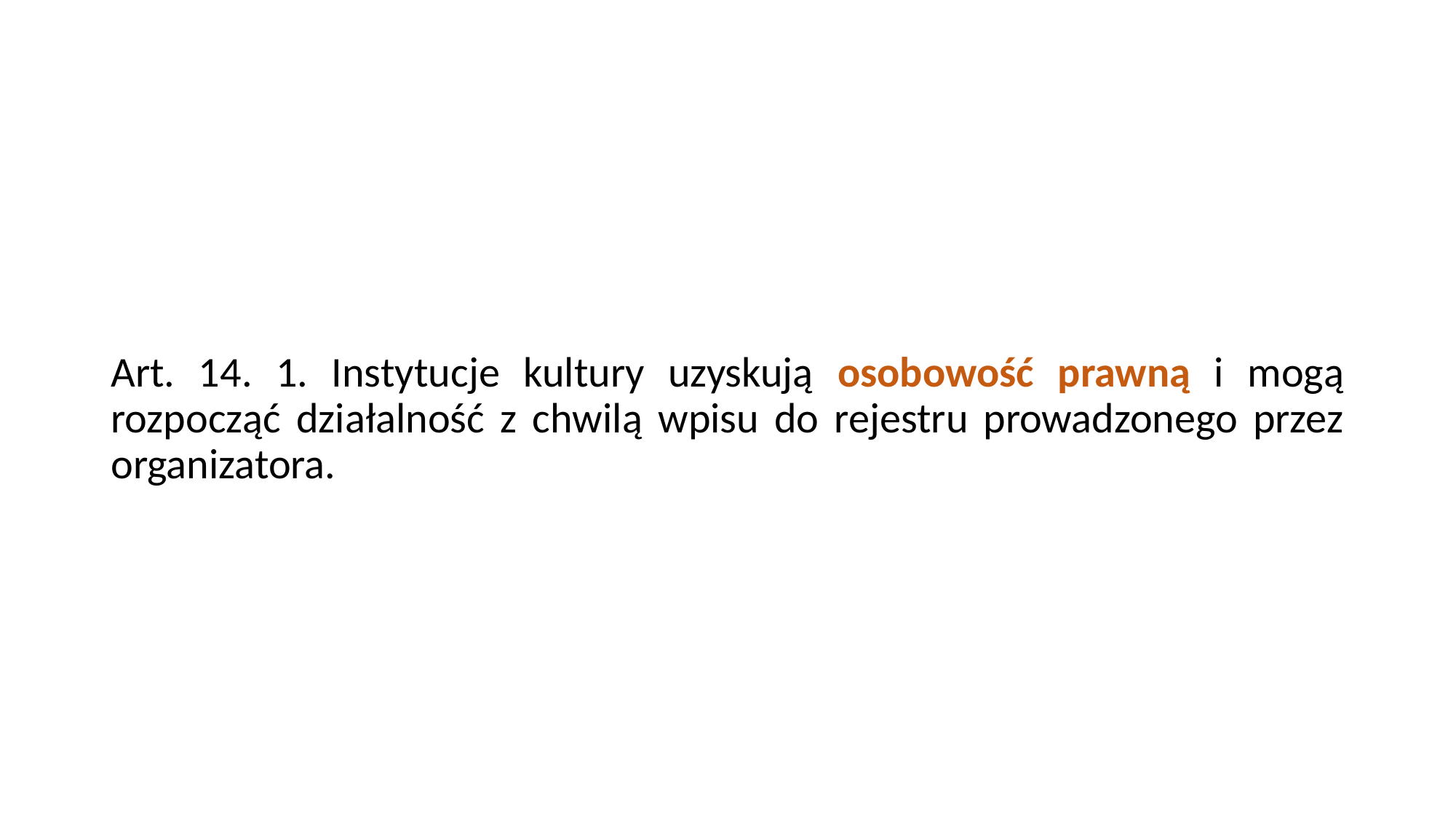

#

Art. 14. 1. Instytucje kultury uzyskują osobowość prawną i mogą rozpocząć działalność z chwilą wpisu do rejestru prowadzonego przez organizatora.